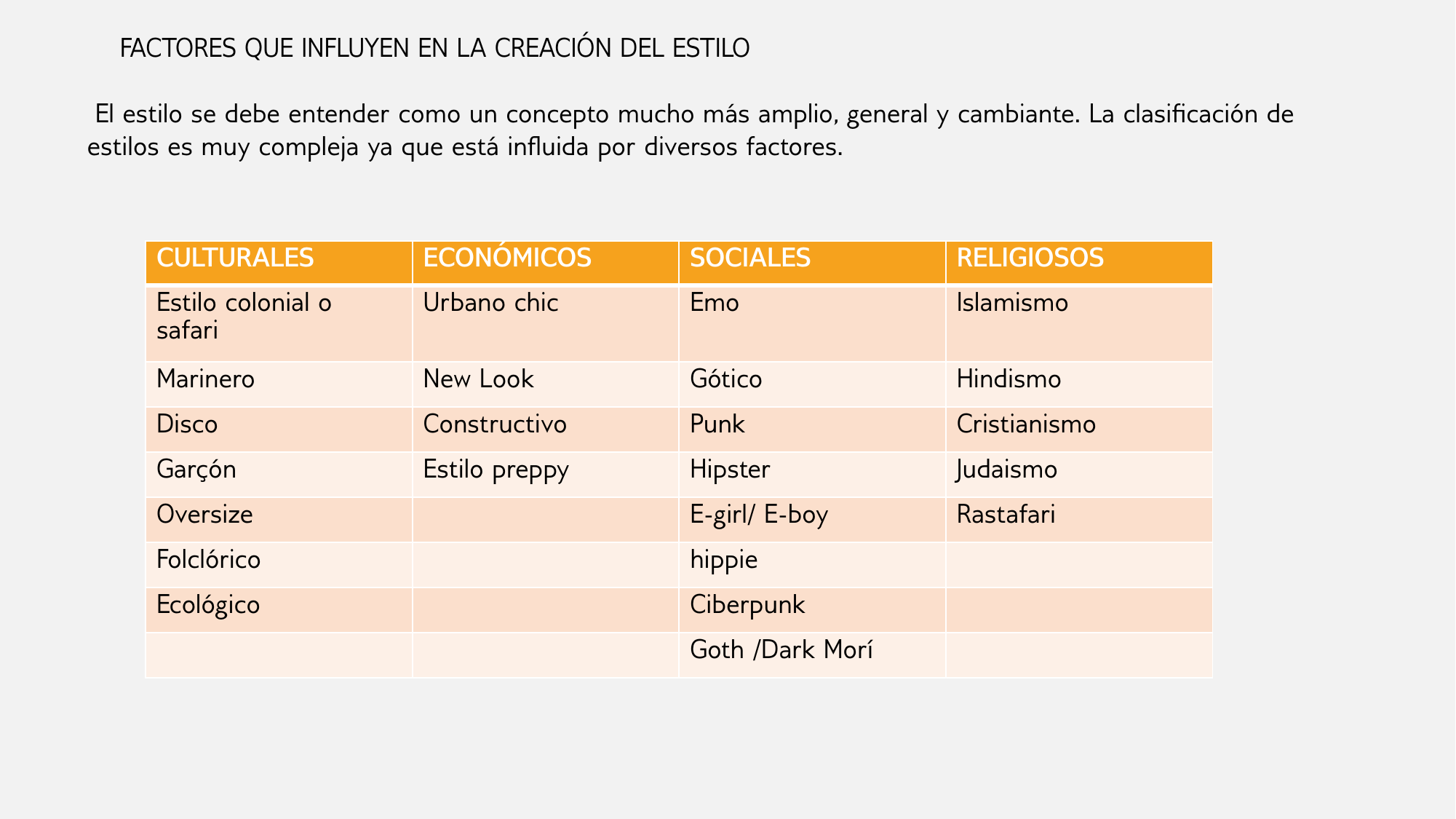

FACTORES QUE INFLUYEN EN LA CREACIÓN DEL ESTILO
 El estilo se debe entender como un concepto mucho más amplio, general y cambiante. La clasificación de estilos es muy compleja ya que está influida por diversos factores.

| CULTURALES | ECONÓMICOS | SOCIALES | RELIGIOSOS |
| --- | --- | --- | --- |
| Estilo colonial o safari | Urbano chic | Emo | Islamismo |
| Marinero | New Look | Gótico | Hindismo |
| Disco | Constructivo | Punk | Cristianismo |
| Garçón | Estilo preppy | Hipster | Judaismo |
| Oversize |  | E-girl/ E-boy | Rastafari |
| Folclórico |  | hippie |  |
| Ecológico |  | Ciberpunk |  |
|  |  | Goth /Dark Morí |  |